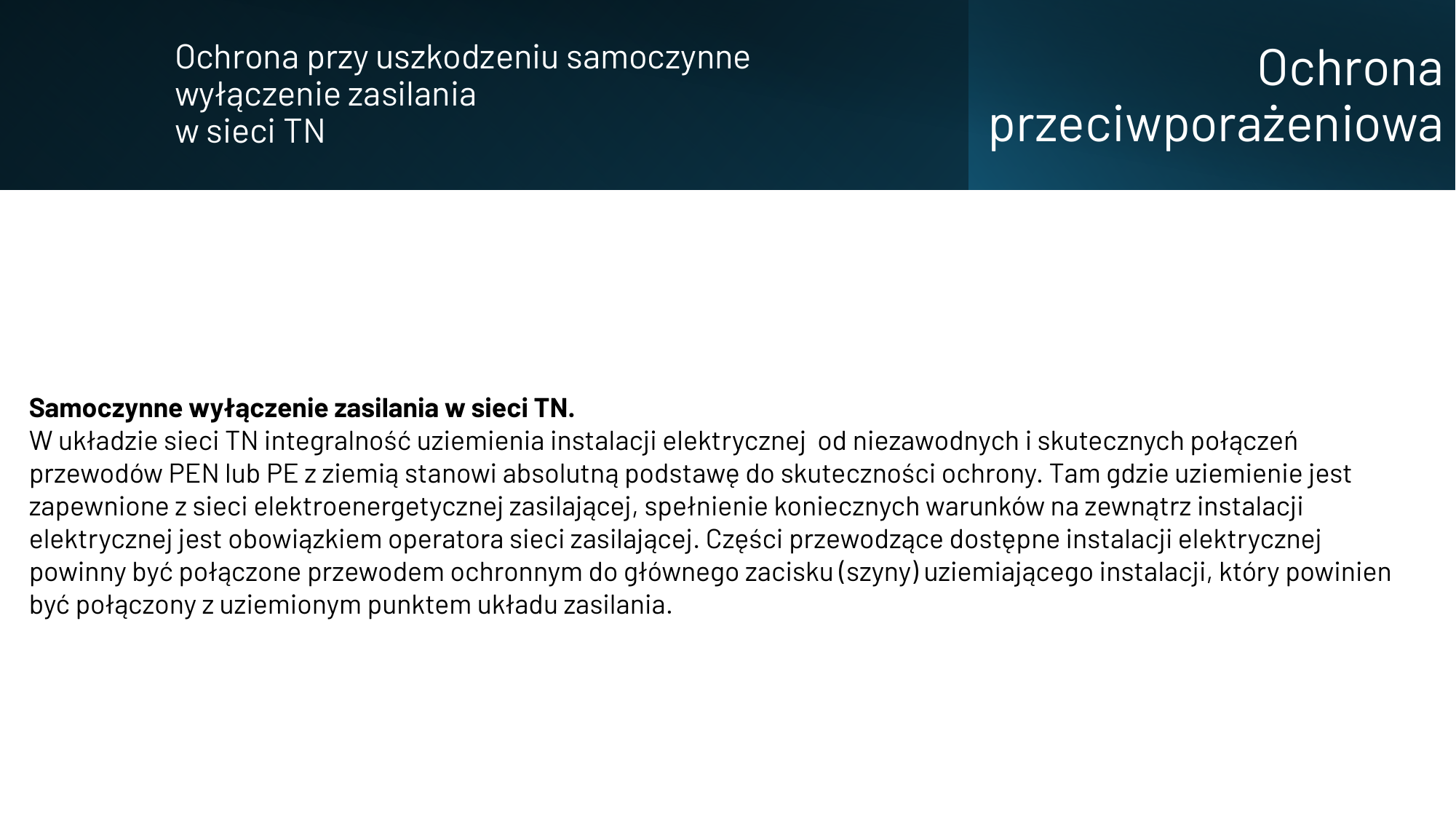

Ochrona przy uszkodzeniu samoczynne wyłączenie zasilania
w sieci TN
Ochrona przeciwporażeniowa
Samoczynne wyłączenie zasilania w sieci TN.
W układzie sieci TN integralność uziemienia instalacji elektrycznej  od niezawodnych i skutecznych połączeń przewodów PEN lub PE z ziemią stanowi absolutną podstawę do skuteczności ochrony. Tam gdzie uziemienie jest zapewnione z sieci elektroenergetycznej zasilającej, spełnienie koniecznych warunków na zewnątrz instalacji elektrycznej jest obowiązkiem operatora sieci zasilającej. Części przewodzące dostępne instalacji elektrycznej powinny być połączone przewodem ochronnym do głównego zacisku (szyny) uziemiającego instalacji, który powinien być połączony z uziemionym punktem układu zasilania.